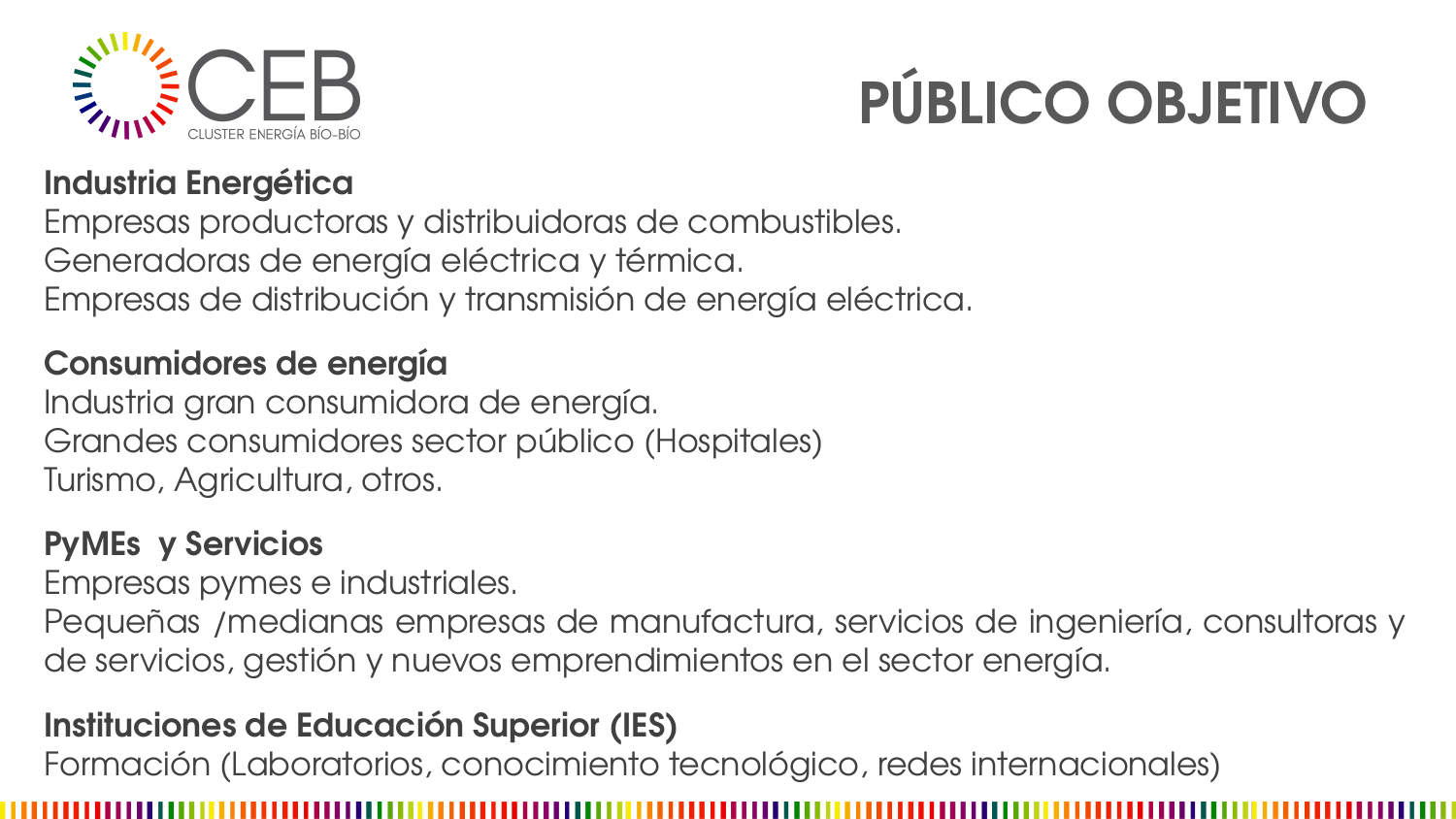

# PÚBLICO OBJETIVO
Industria Energética
Empresas productoras y distribuidoras de combustibles.
Generadoras de energía eléctrica y térmica.
Empresas de distribución y transmisión de energía eléctrica.

Consumidores de energía
Industria gran consumidora de energía.
Grandes consumidores sector público (Hospitales)
Turismo, Agricultura, otros.

PyMEs  y Servicios
Empresas pymes e industriales.
Pequeñas /medianas empresas de manufactura, servicios de ingeniería, consultoras y de servicios, gestión y nuevos emprendimientos en el sector energía.

Instituciones de Educación Superior (IES)
Formación (Laboratorios, conocimiento tecnológico, redes internacionales)